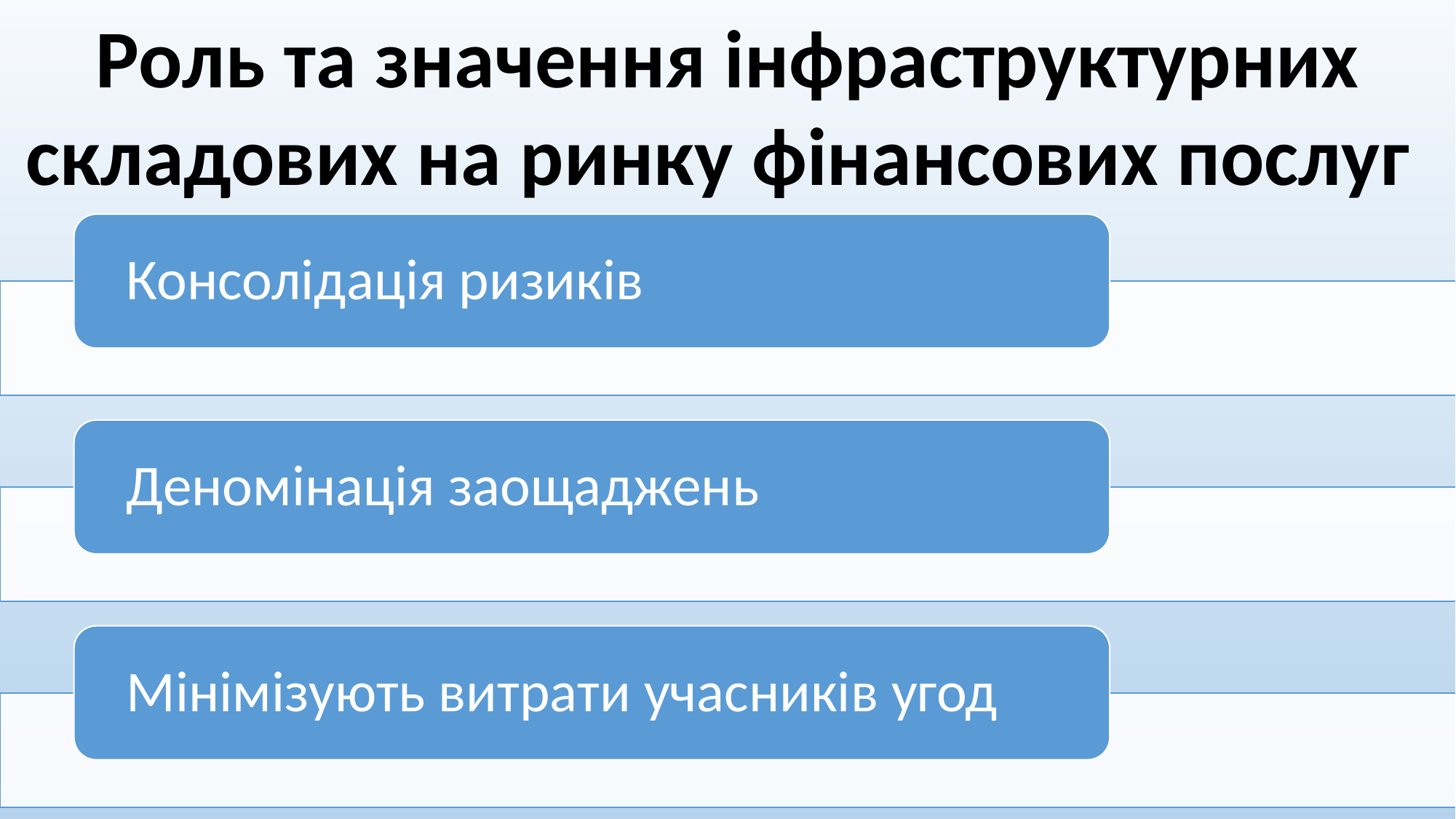

Роль та значення інфраструктурних складових на ринку фінансових послуг
Консолідація ризиків
Деномінація заощаджень
Мінімізують витрати учасників угод